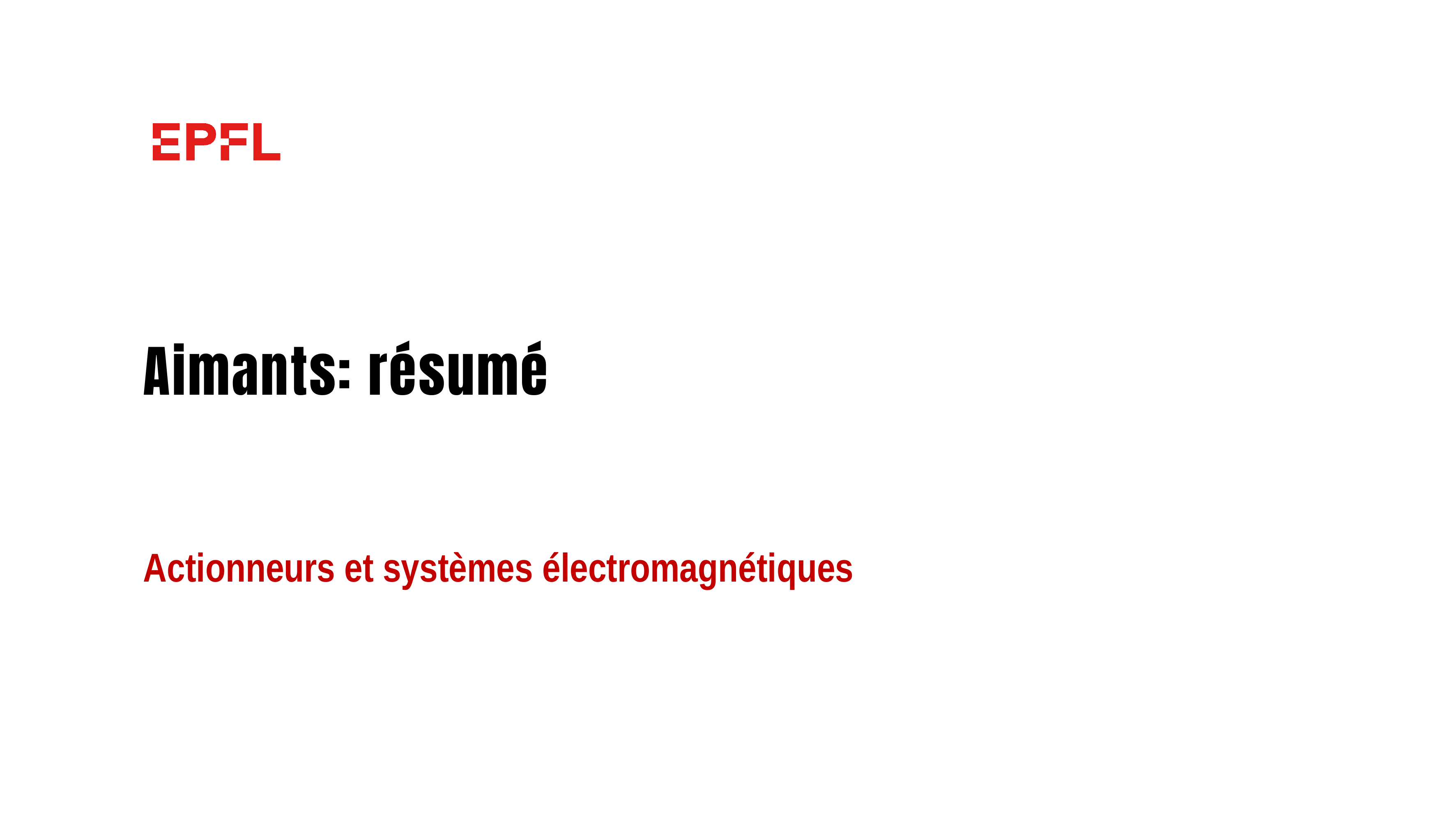

# Aimants: résumé
Actionneurs et systèmes électromagnétiques